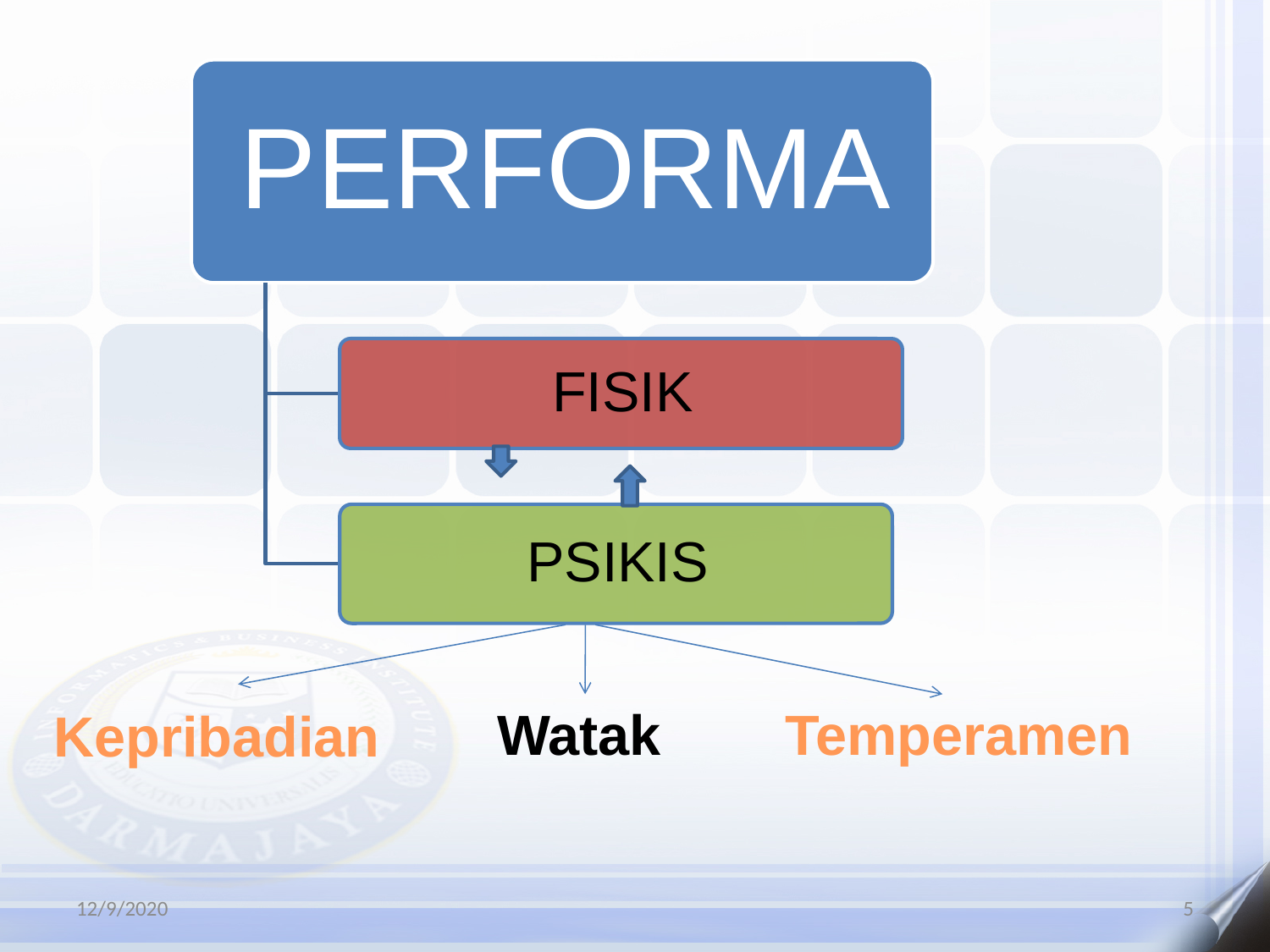

PERFORMA
FISIK
PSIKIS

Watak
Temperamen
Kepribadian
12/9/2020
5